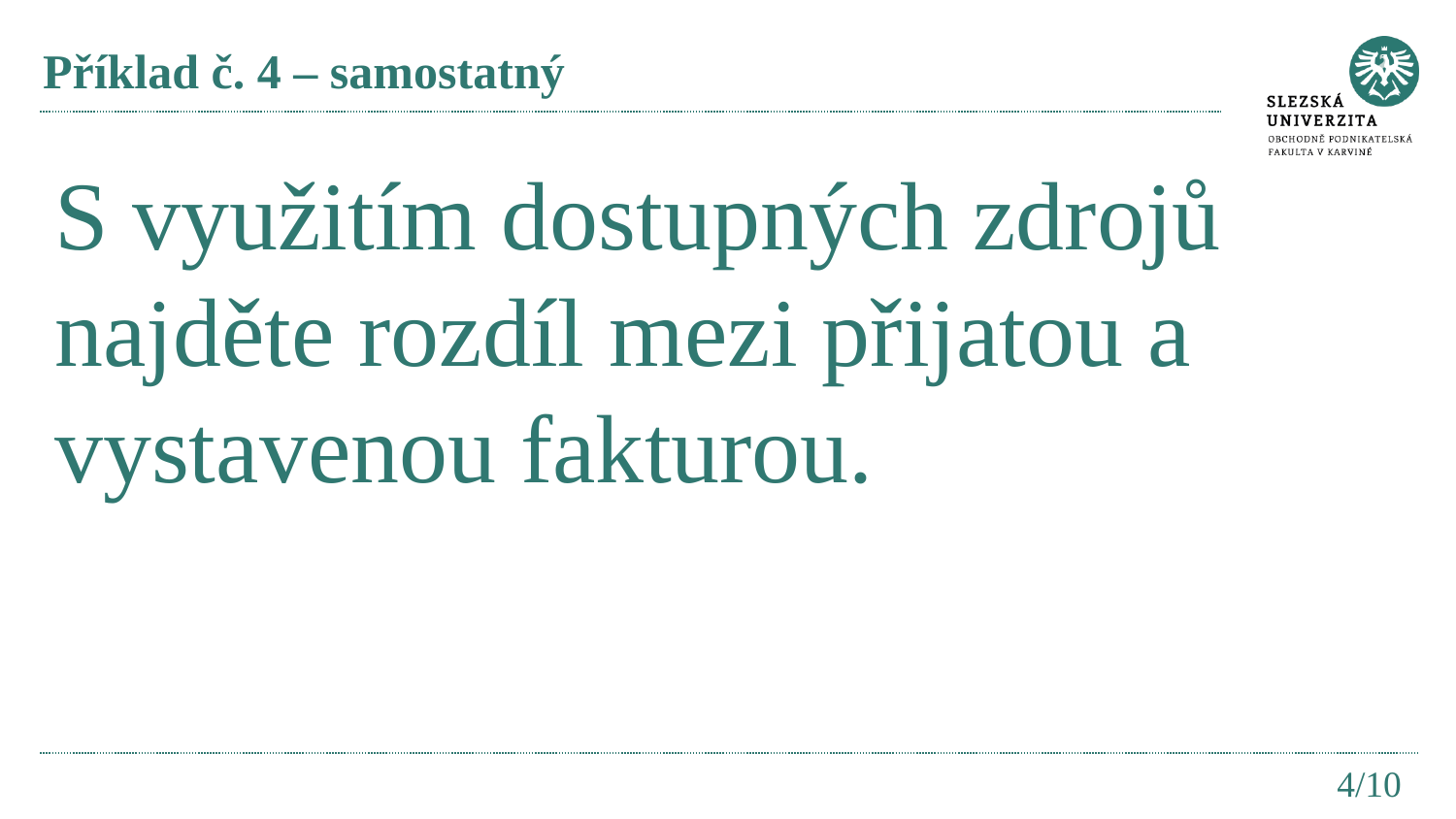

# Příklad č. 4 – samostatný
S využitím dostupných zdrojů najděte rozdíl mezi přijatou a vystavenou fakturou.
4/10